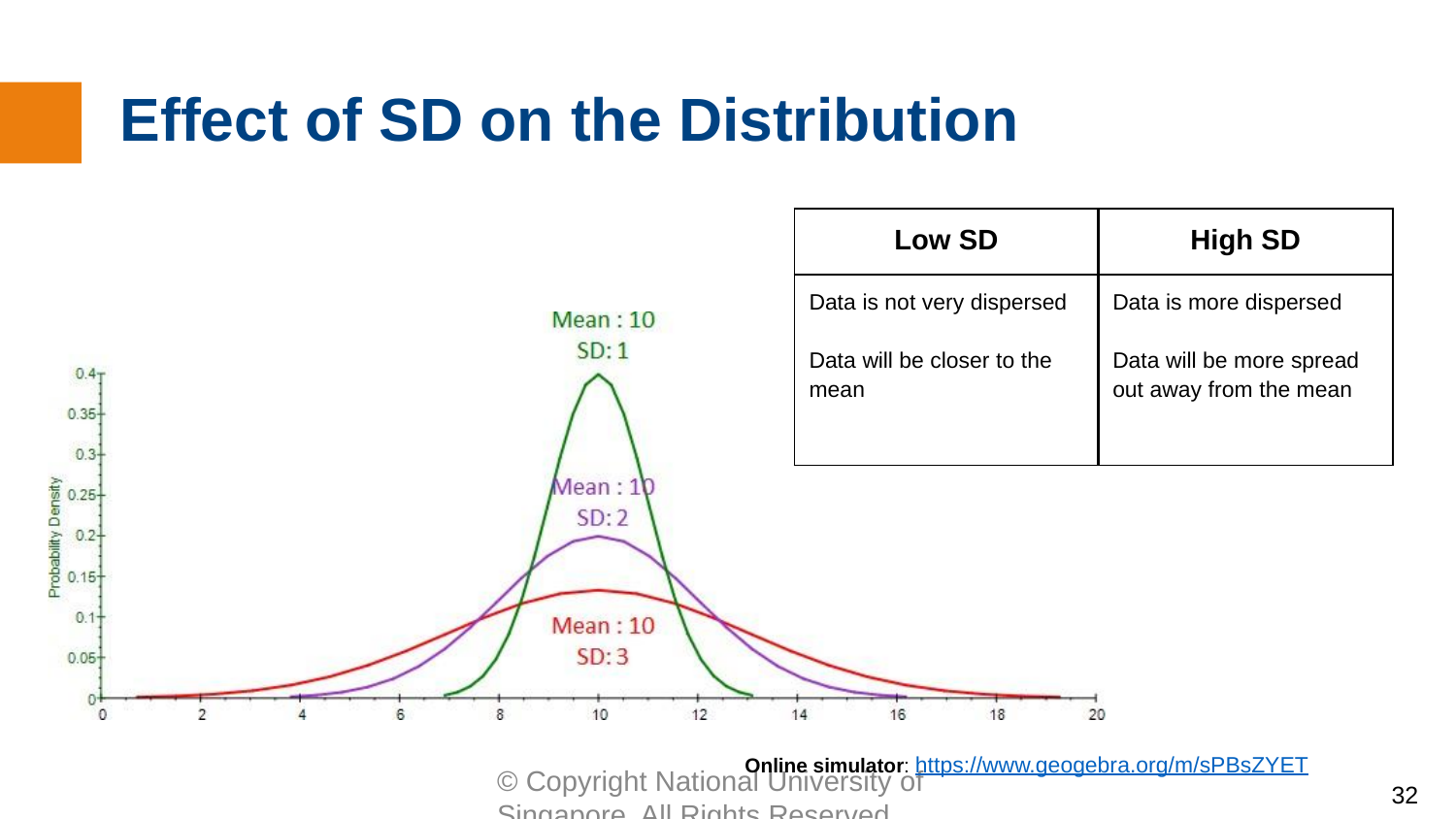

# Effect of SD on the Distribution
| Low SD | High SD |
| --- | --- |
| Data is not very dispersed Data will be closer to the mean | Data is more dispersed Data will be more spread out away from the mean |

Online simulator: https://www.geogebra.org/m/sPBsZYET
© Copyright National University of Singapore. All Rights Reserved.
32